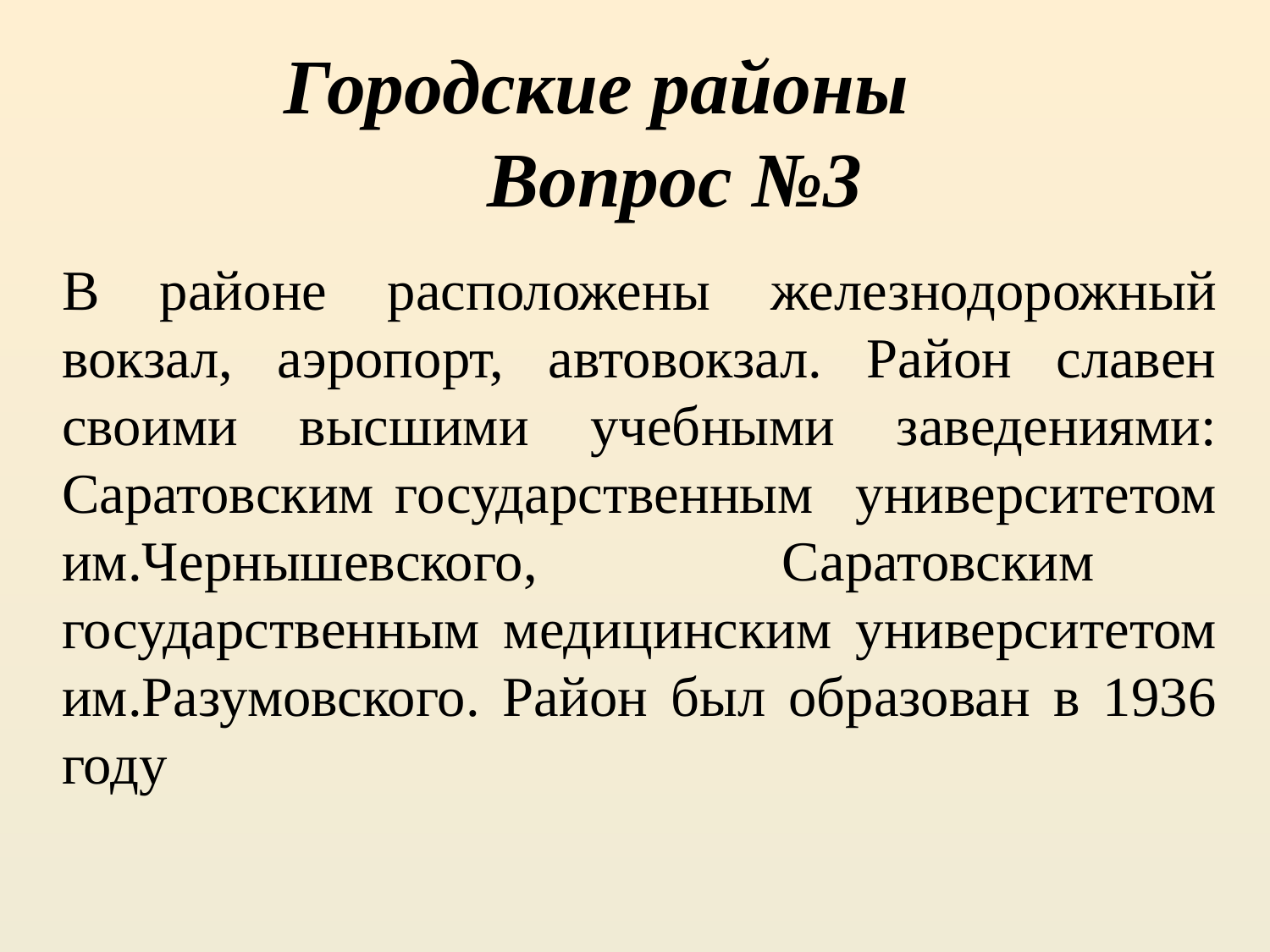

Городские районы
Вопрос №3
В районе расположены железнодорожный вокзал, аэропорт, автовокзал. Район славен своими высшими учебными заведениями: Саратовским государственным  университетом им.Чернышевского,  Саратовским  государственным медицинским университетом им.Разумовского. Район был образован в 1936 году